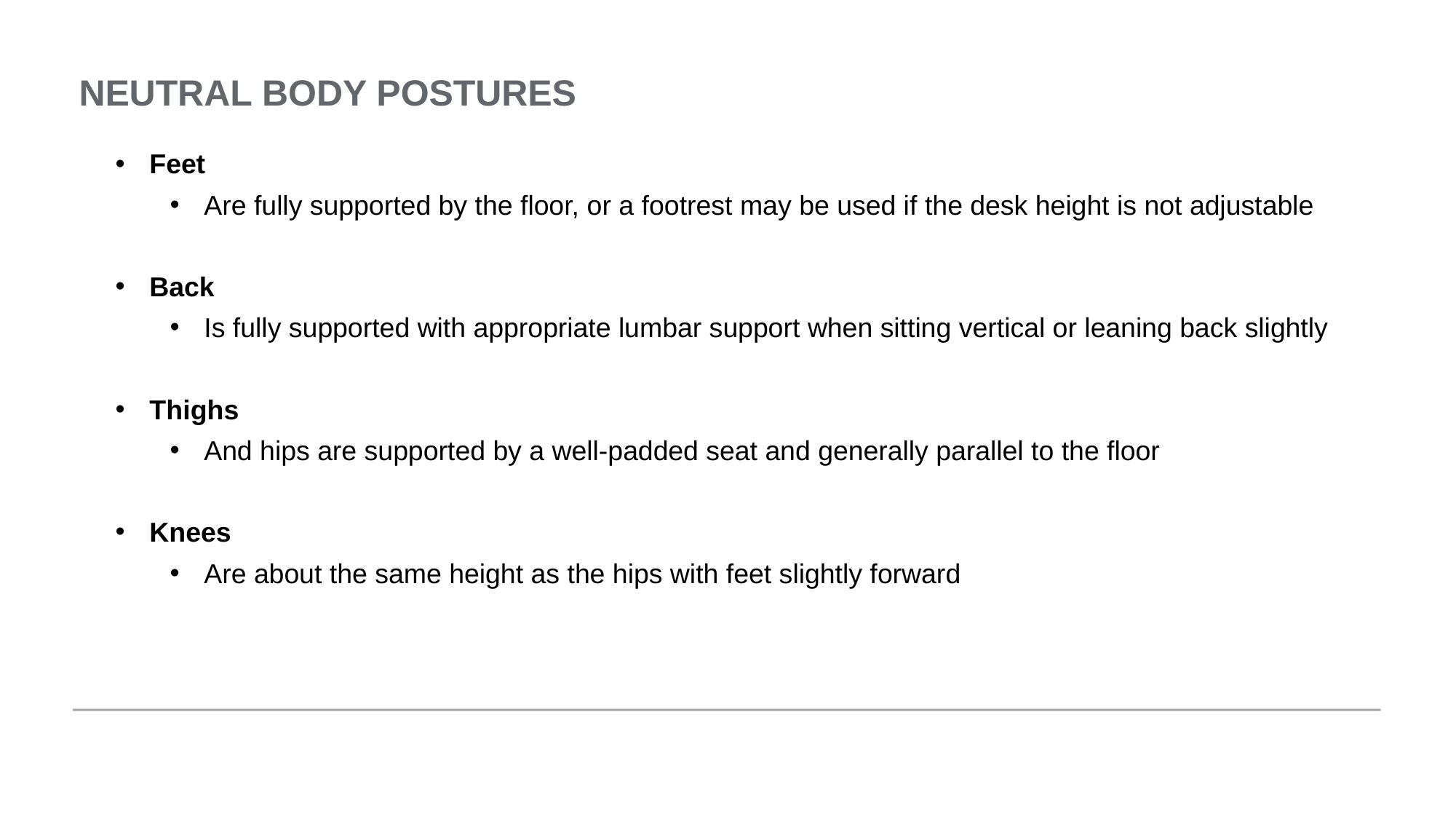

NEUTRAL BODY POSTURES
Feet
Are fully supported by the floor, or a footrest may be used if the desk height is not adjustable

Back
Is fully supported with appropriate lumbar support when sitting vertical or leaning back slightly

Thighs
And hips are supported by a well-padded seat and generally parallel to the floor

Knees
Are about the same height as the hips with feet slightly forward